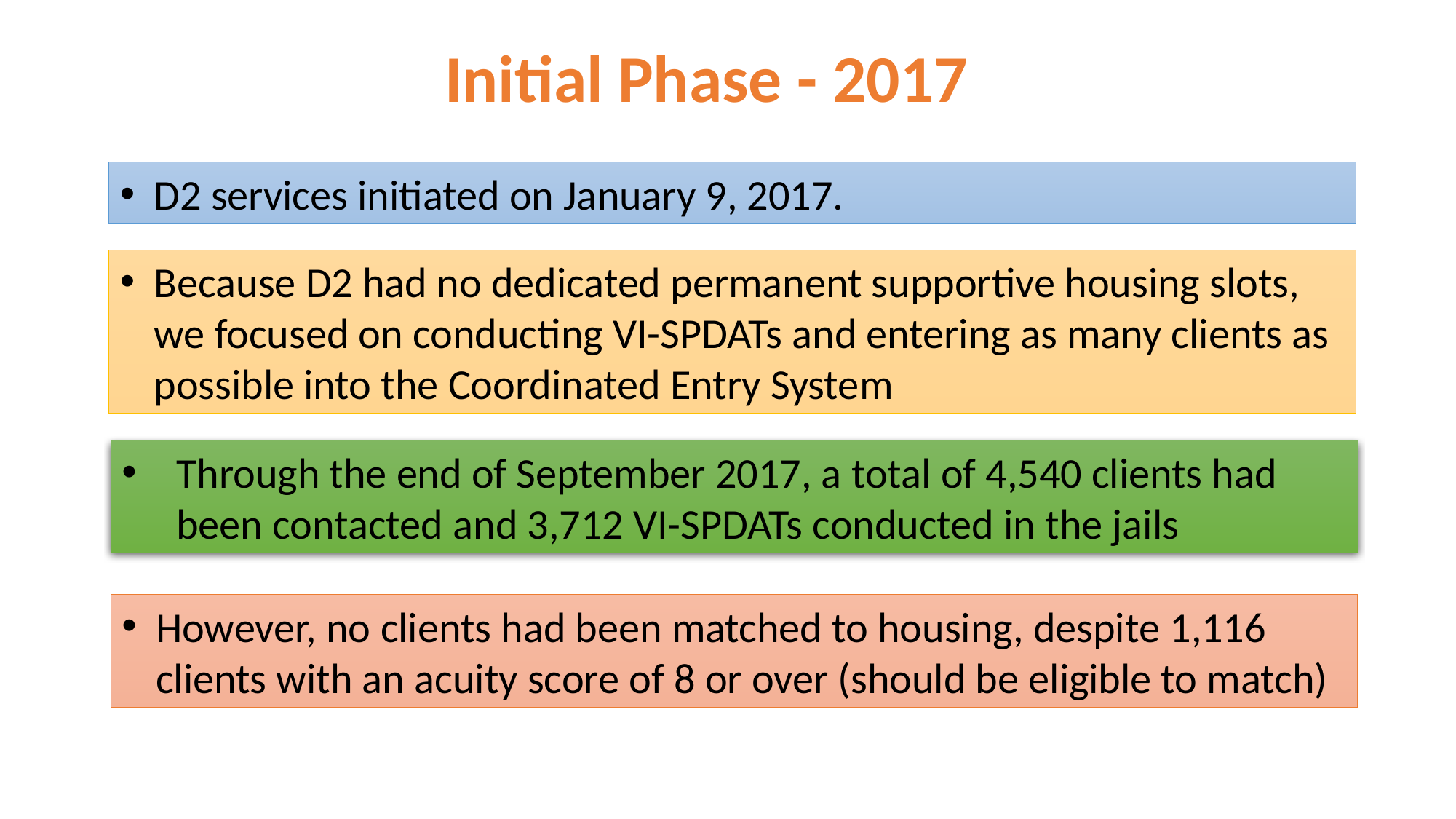

Initial Phase - 2017
D2 services initiated on January 9, 2017.
Because D2 had no dedicated permanent supportive housing slots, we focused on conducting VI-SPDATs and entering as many clients as possible into the Coordinated Entry System
Through the end of September 2017, a total of 4,540 clients had been contacted and 3,712 VI-SPDATs conducted in the jails
However, no clients had been matched to housing, despite 1,116 clients with an acuity score of 8 or over (should be eligible to match)